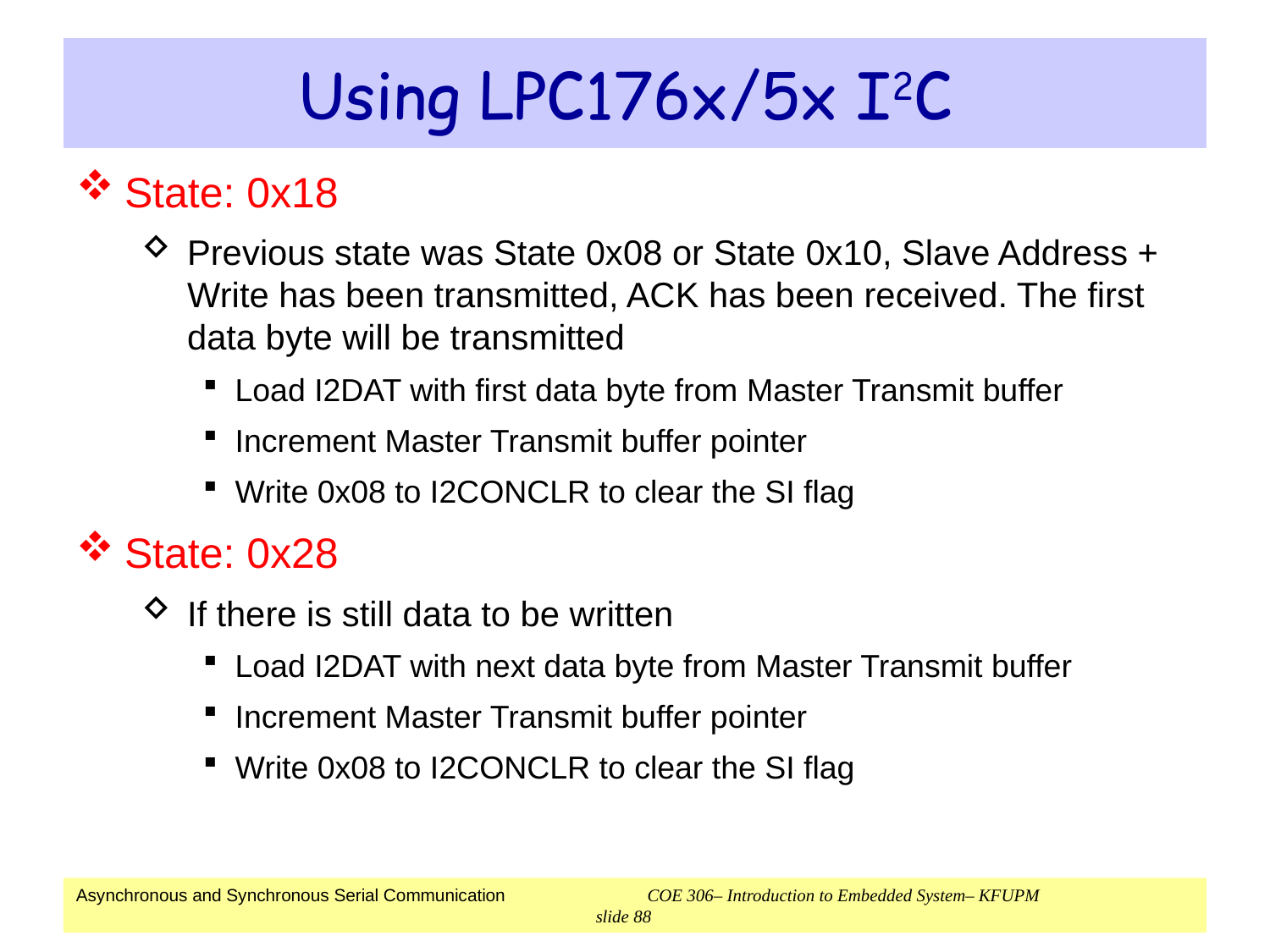

# Using LPC176x/5x I2C
State: 0x18
Previous state was State 0x08 or State 0x10, Slave Address + Write has been transmitted, ACK has been received. The first data byte will be transmitted
Load I2DAT with first data byte from Master Transmit buffer
Increment Master Transmit buffer pointer
Write 0x08 to I2CONCLR to clear the SI flag
State: 0x28
If there is still data to be written
Load I2DAT with next data byte from Master Transmit buffer
Increment Master Transmit buffer pointer
Write 0x08 to I2CONCLR to clear the SI flag